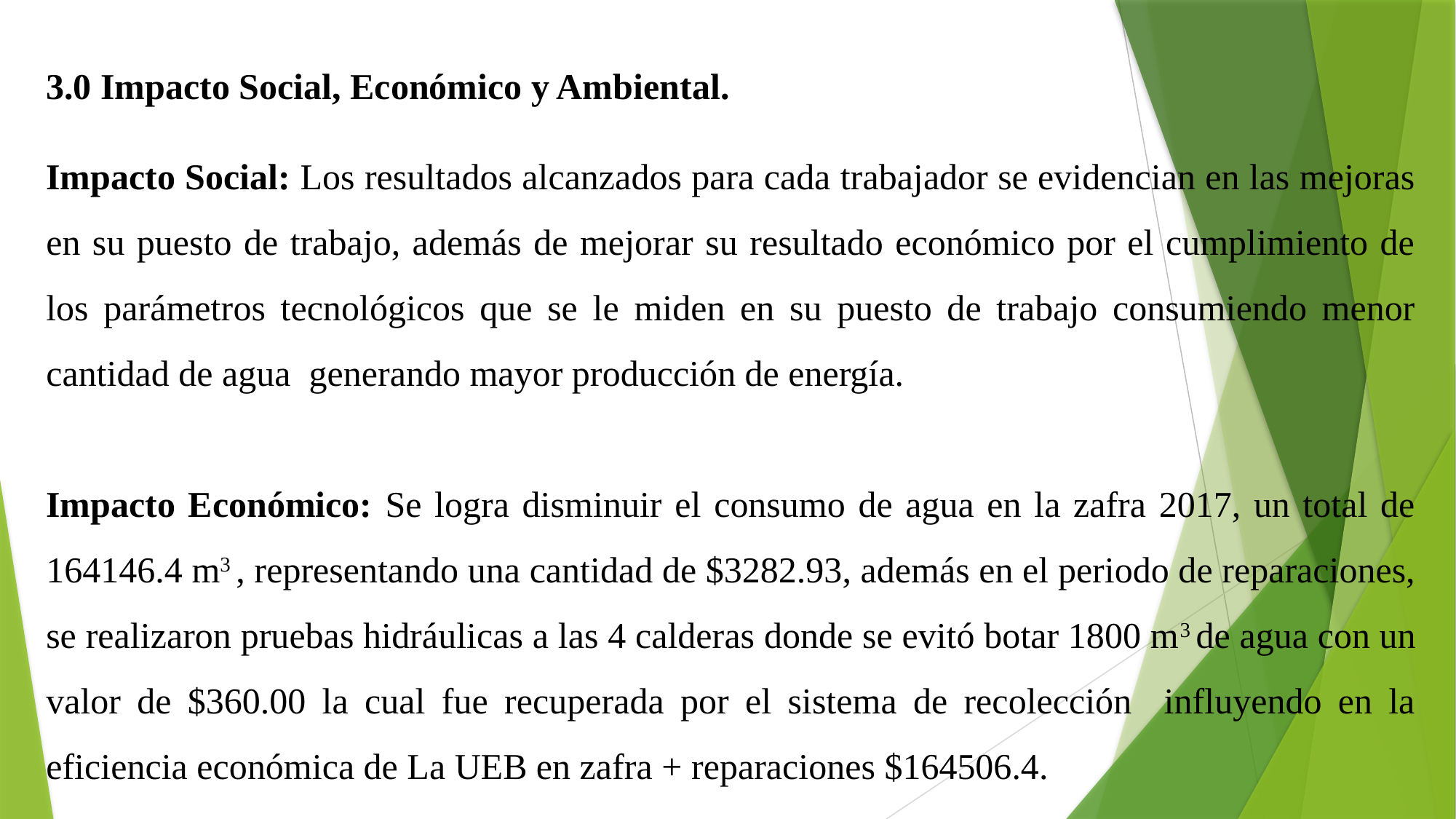

3.0 Impacto Social, Económico y Ambiental.

Impacto Social: Los resultados alcanzados para cada trabajador se evidencian en las mejoras en su puesto de trabajo, además de mejorar su resultado económico por el cumplimiento de los parámetros tecnológicos que se le miden en su puesto de trabajo consumiendo menor cantidad de agua  generando mayor producción de energía.

Impacto Económico: Se logra disminuir el consumo de agua en la zafra 2017, un total de 164146.4 m3 , representando una cantidad de $3282.93, además en el periodo de reparaciones, se realizaron pruebas hidráulicas a las 4 calderas donde se evitó botar 1800 m3 de agua con un valor de $360.00 la cual fue recuperada por el sistema de recolección  influyendo en la eficiencia económica de La UEB en zafra + reparaciones $164506.4.